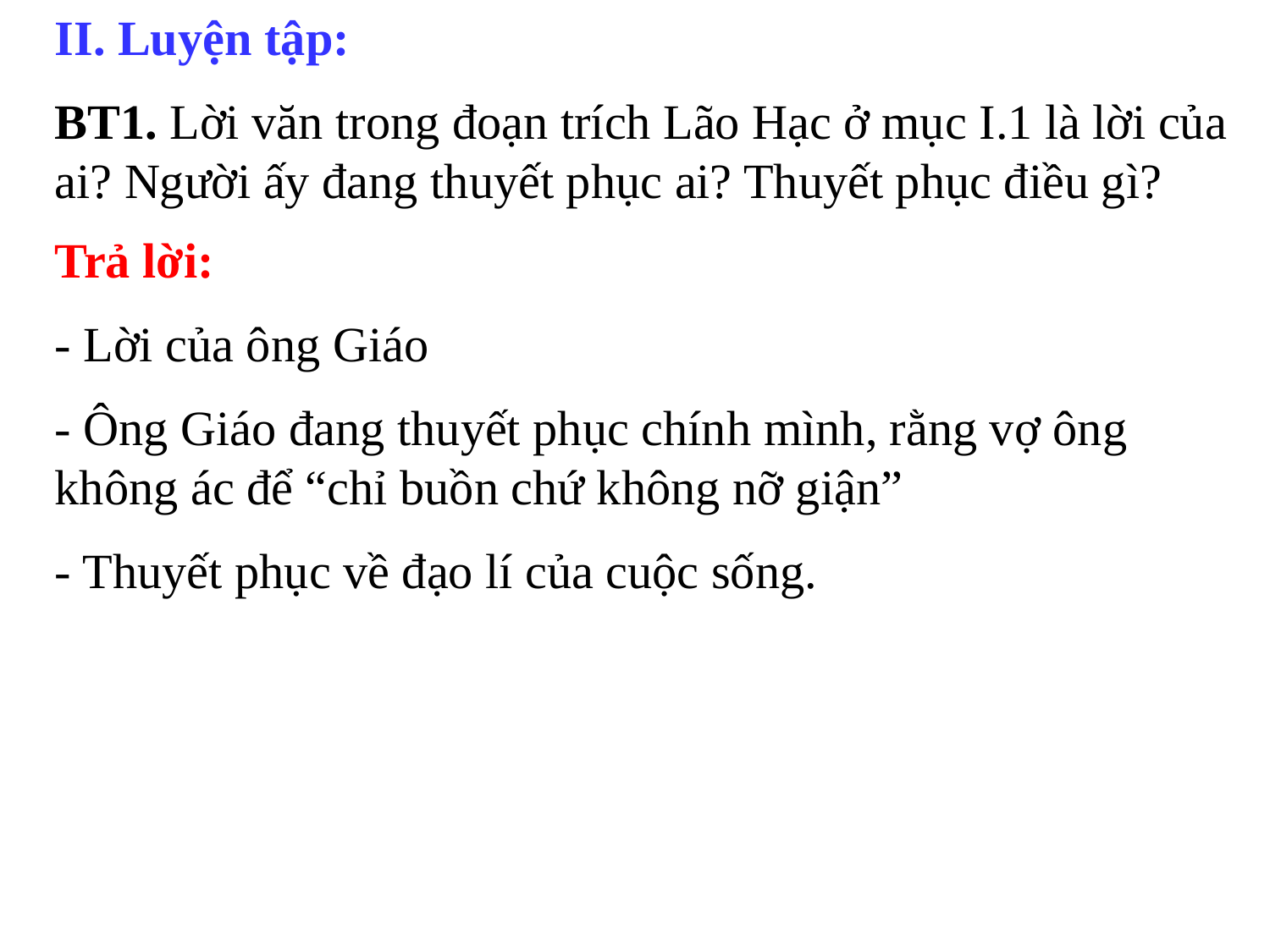

II. Luyện tập:
BT1. Lời văn trong đoạn trích Lão Hạc ở mục I.1 là lời của ai? Người ấy đang thuyết phục ai? Thuyết phục điều gì?
Trả lời:
- Lời của ông Giáo
- Ông Giáo đang thuyết phục chính mình, rằng vợ ông không ác để “chỉ buồn chứ không nỡ giận”
- Thuyết phục về đạo lí của cuộc sống.